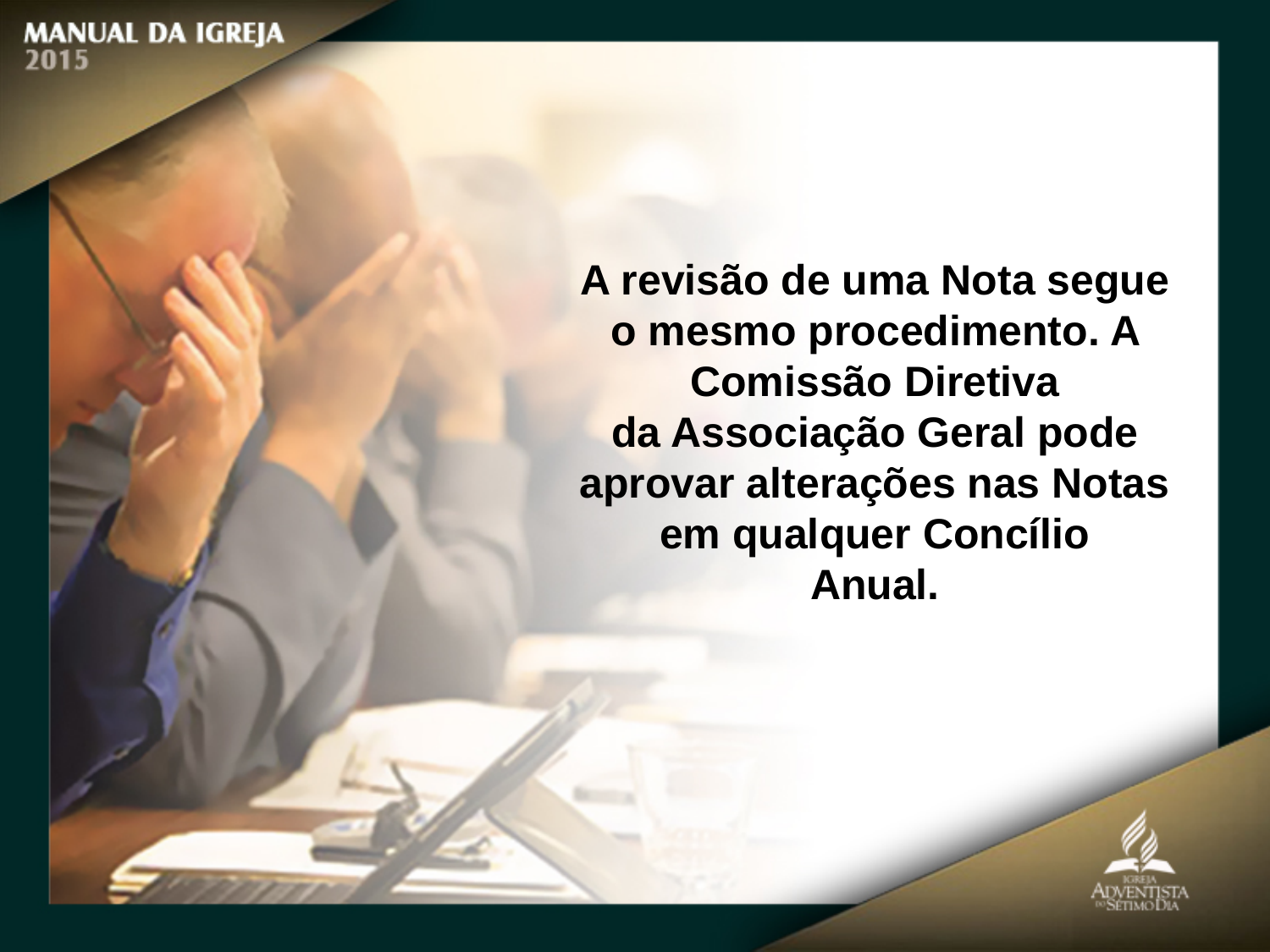

A revisão de uma Nota segue o mesmo procedimento. A Comissão Diretiva
da Associação Geral pode aprovar alterações nas Notas em qualquer Concílio
Anual.